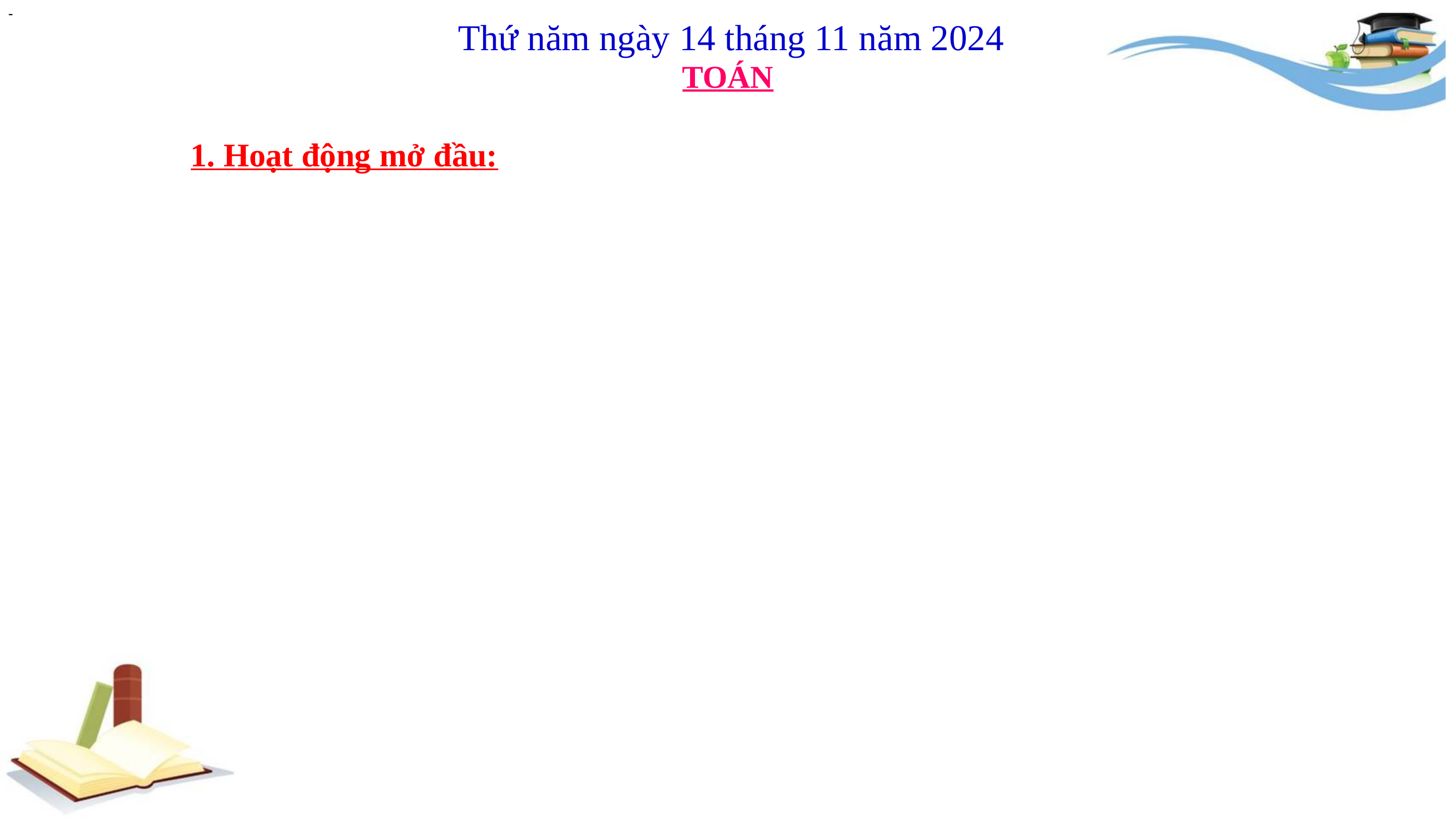

-
Thứ năm ngày 14 tháng 11 năm 2024
TOÁN
1. Hoạt động mở đầu: